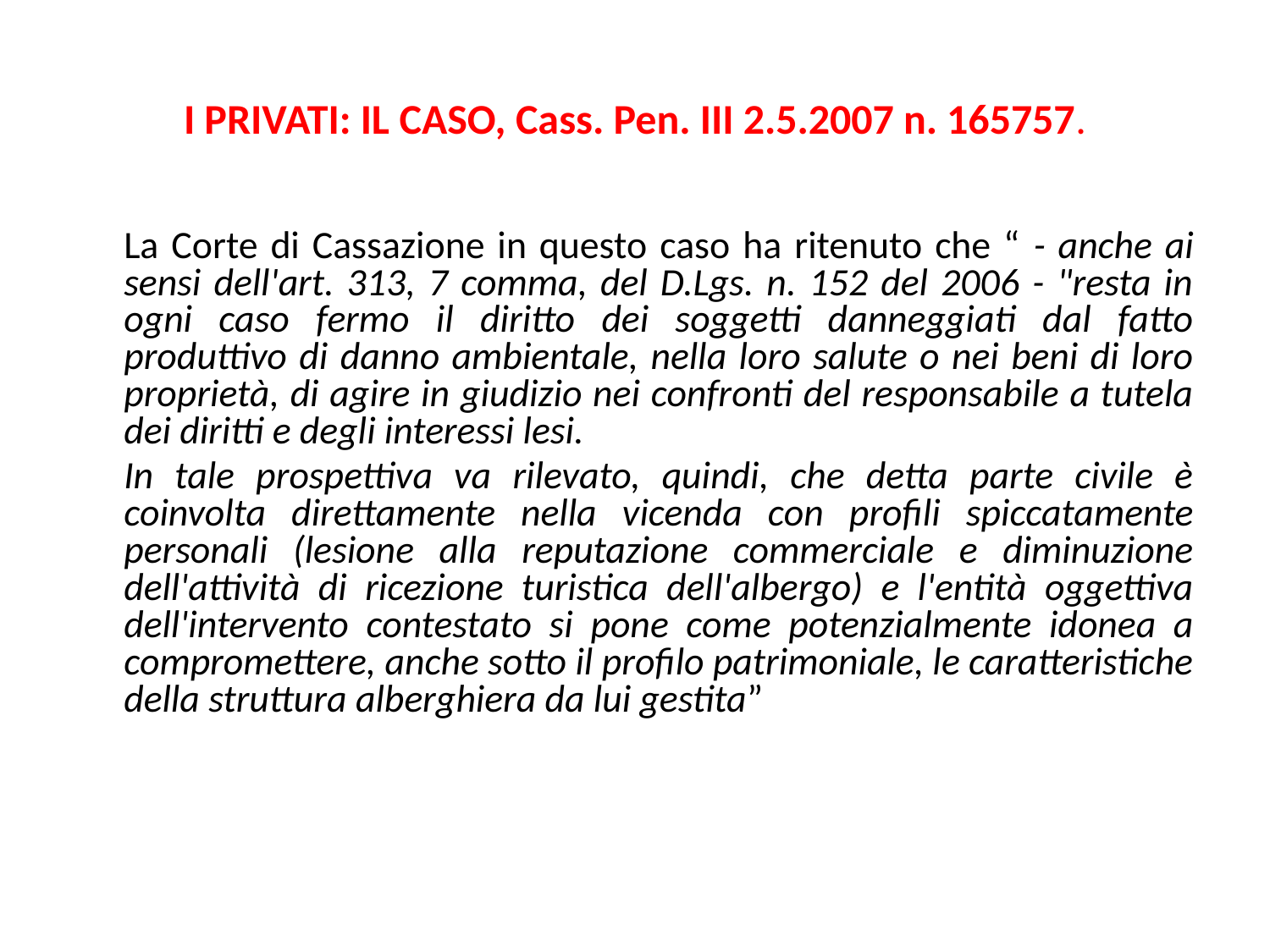

# I PRIVATI: IL CASO, Cass. Pen. III 2.5.2007 n. 165757.
	La Corte di Cassazione in questo caso ha ritenuto che “ - anche ai sensi dell'art. 313, 7 comma, del D.Lgs. n. 152 del 2006 - "resta in ogni caso fermo il diritto dei soggetti danneggiati dal fatto produttivo di danno ambientale, nella loro salute o nei beni di loro proprietà, di agire in giudizio nei confronti del responsabile a tutela dei diritti e degli interessi lesi.
	In tale prospettiva va rilevato, quindi, che detta parte civile è coinvolta direttamente nella vicenda con profili spiccatamente personali (lesione alla reputazione commerciale e diminuzione dell'attività di ricezione turistica dell'albergo) e l'entità oggettiva dell'intervento contestato si pone come potenzialmente idonea a compromettere, anche sotto il profilo patrimoniale, le caratteristiche della struttura alberghiera da lui gestita”